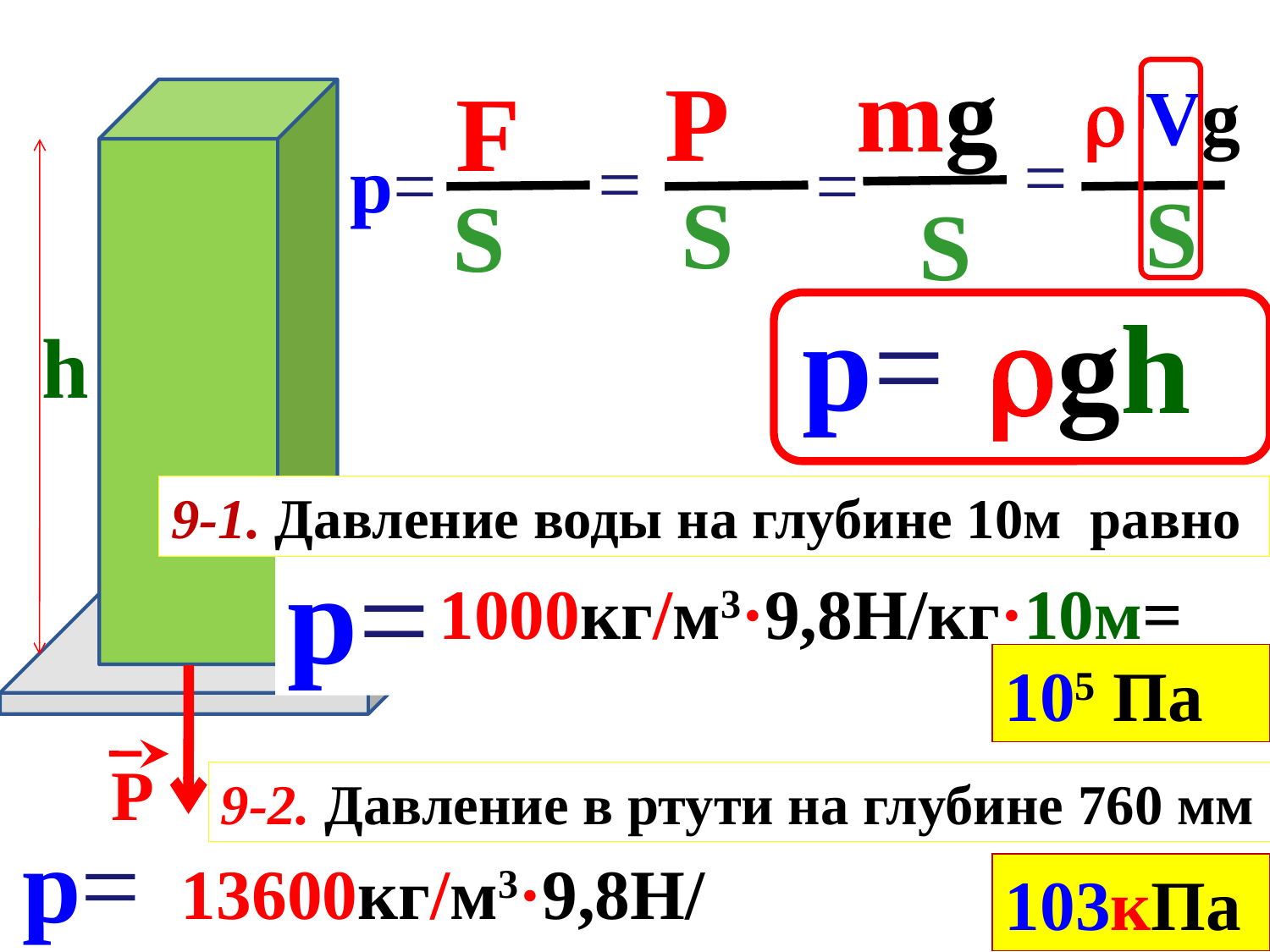

mg
 Р
 F

ρ Vg

=
=
p=
=
 S
 S
 S
 S
p=
ρgh

h
9-1. Давление воды на глубине 10м  равно
p=
1000кг/м3·9,8Н/кг·10м=

105 Па
Р
9-2. Давление в ртути на глубине 760 мм
p=
13600кг/м3·9,8Н/кг·0,76м=
103кПа